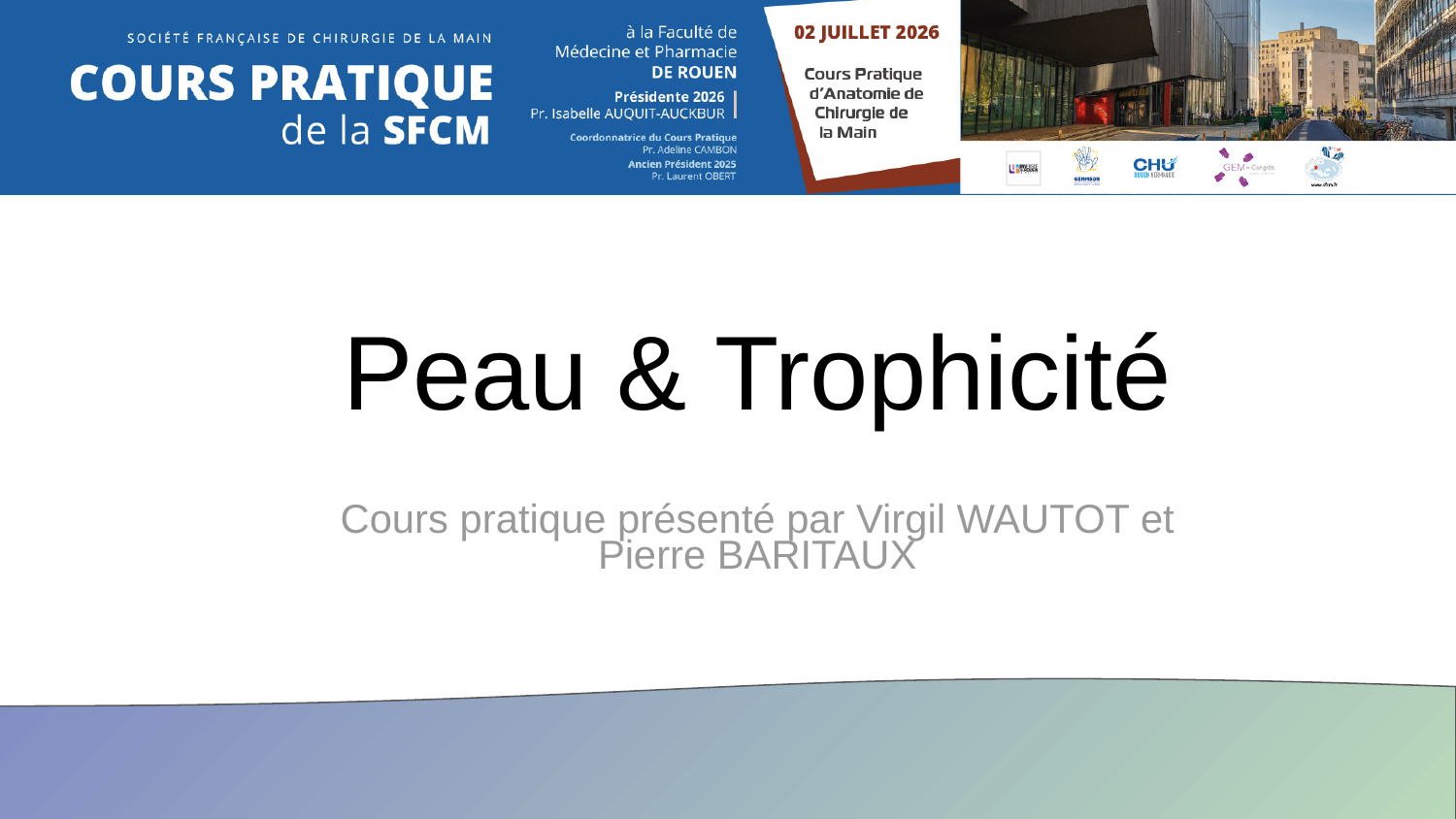

# Peau & Trophicité
Cours pratique présenté par Virgil WAUTOT et Pierre BARITAUX